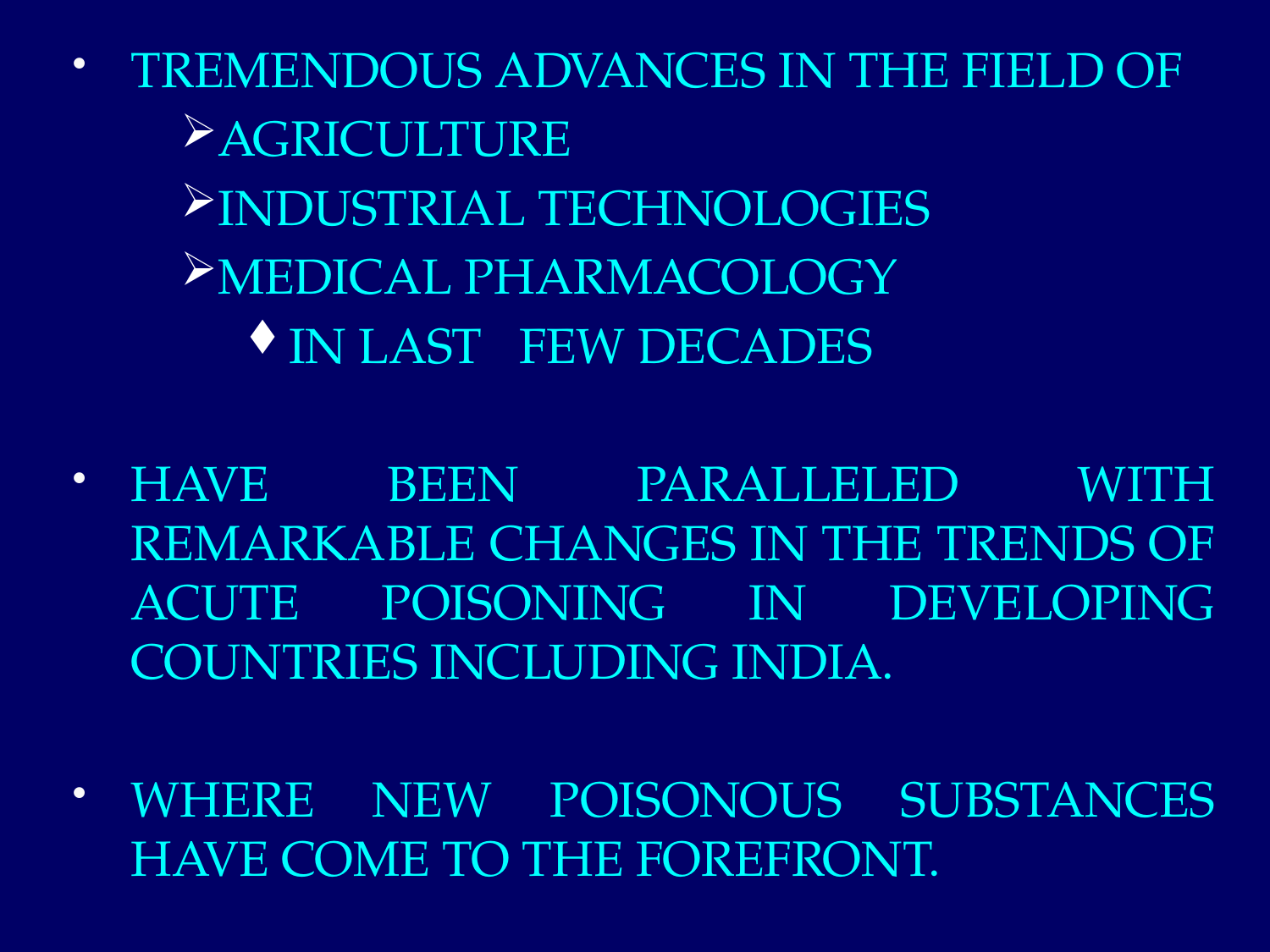

TREMENDOUS ADVANCES IN THE FIELD OF
AGRICULTURE
INDUSTRIAL TECHNOLOGIES
MEDICAL PHARMACOLOGY
IN LAST   FEW DECADES

HAVE BEEN PARALLELED WITH REMARKABLE CHANGES IN THE TRENDS OF ACUTE POISONING IN DEVELOPING COUNTRIES INCLUDING INDIA.

WHERE NEW POISONOUS SUBSTANCES HAVE COME TO THE FOREFRONT.